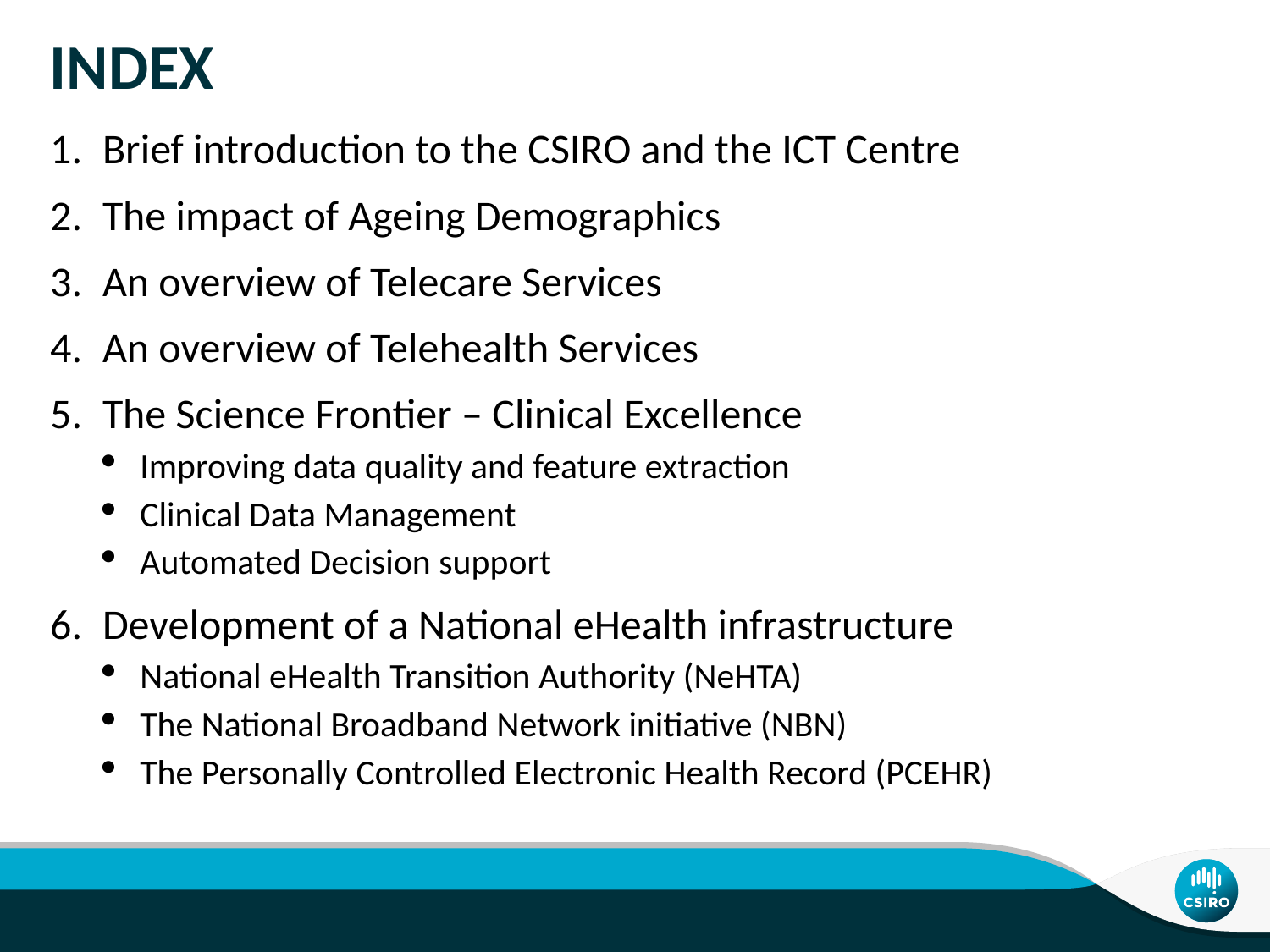

INDEX
Brief introduction to the CSIRO and the ICT Centre
The impact of Ageing Demographics
An overview of Telecare Services
An overview of Telehealth Services
The Science Frontier – Clinical Excellence
Improving data quality and feature extraction
Clinical Data Management
Automated Decision support
Development of a National eHealth infrastructure
National eHealth Transition Authority (NeHTA)
The National Broadband Network initiative (NBN)
The Personally Controlled Electronic Health Record (PCEHR)